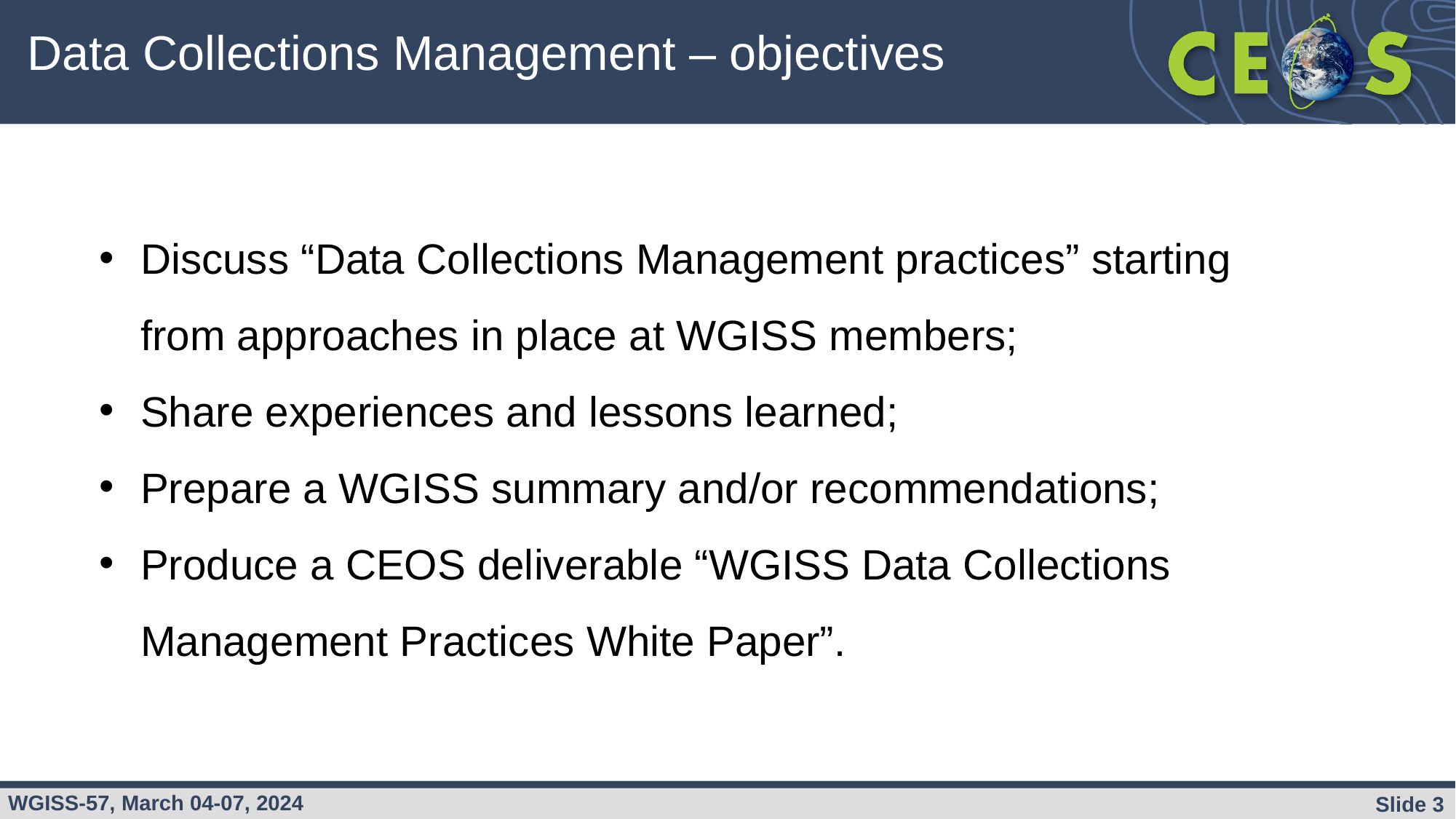

# Data Collections Management – objectives
Discuss “Data Collections Management practices” starting from approaches in place at WGISS members;
Share experiences and lessons learned;
Prepare a WGISS summary and/or recommendations;
Produce a CEOS deliverable “WGISS Data Collections Management Practices White Paper”.